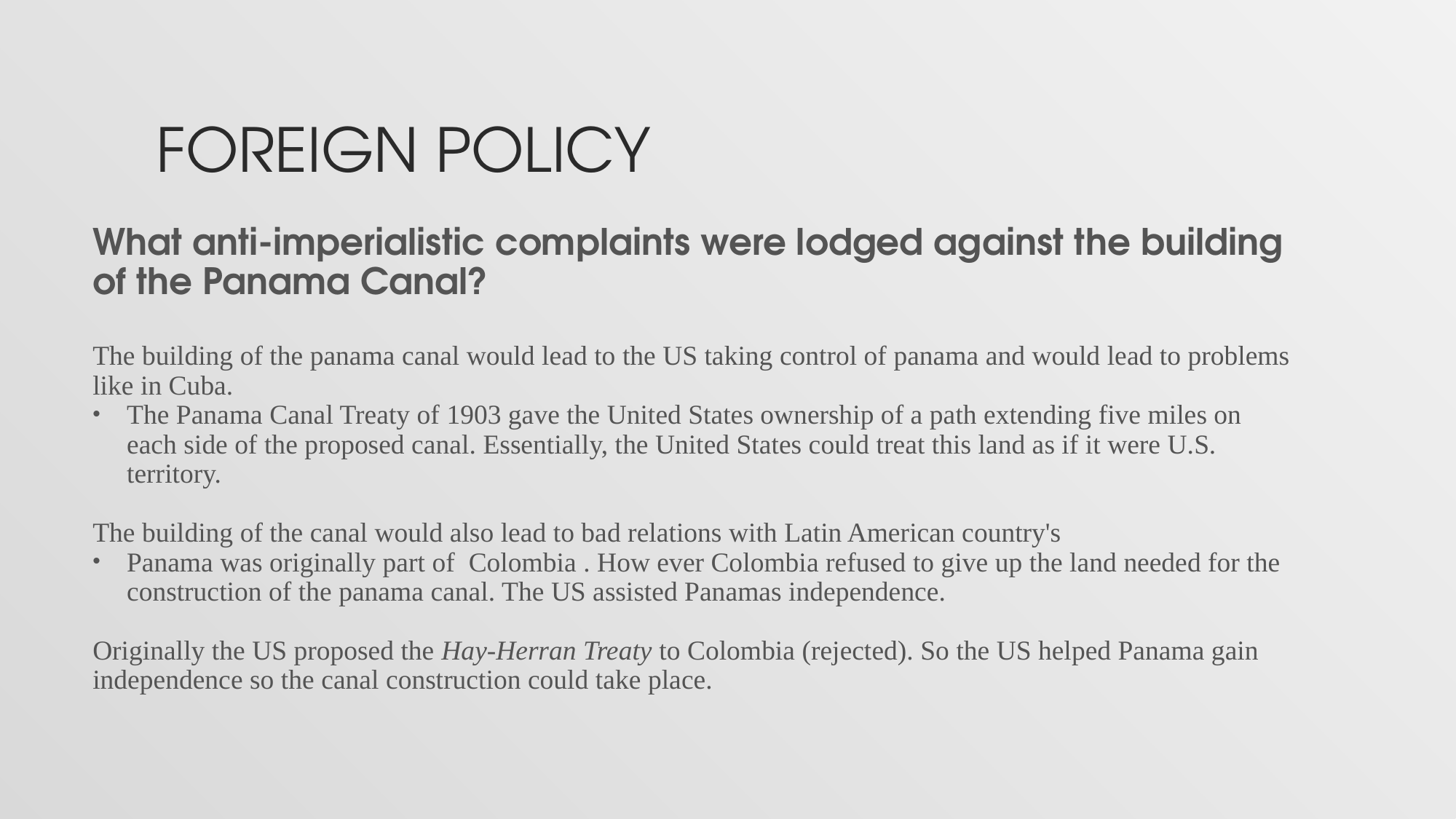

# Foreign Policy
What anti-imperialistic complaints were lodged against the building of the Panama Canal?

The building of the panama canal would lead to the US taking control of panama and would lead to problems like in Cuba.
The Panama Canal Treaty of 1903 gave the United States ownership of a path extending five miles on each side of the proposed canal. Essentially, the United States could treat this land as if it were U.S. territory.

The building of the canal would also lead to bad relations with Latin American country's
Panama was originally part of  Colombia . How ever Colombia refused to give up the land needed for the construction of the panama canal. The US assisted Panamas independence.

Originally the US proposed the Hay-Herran Treaty to Colombia (rejected). So the US helped Panama gain independence so the canal construction could take place.